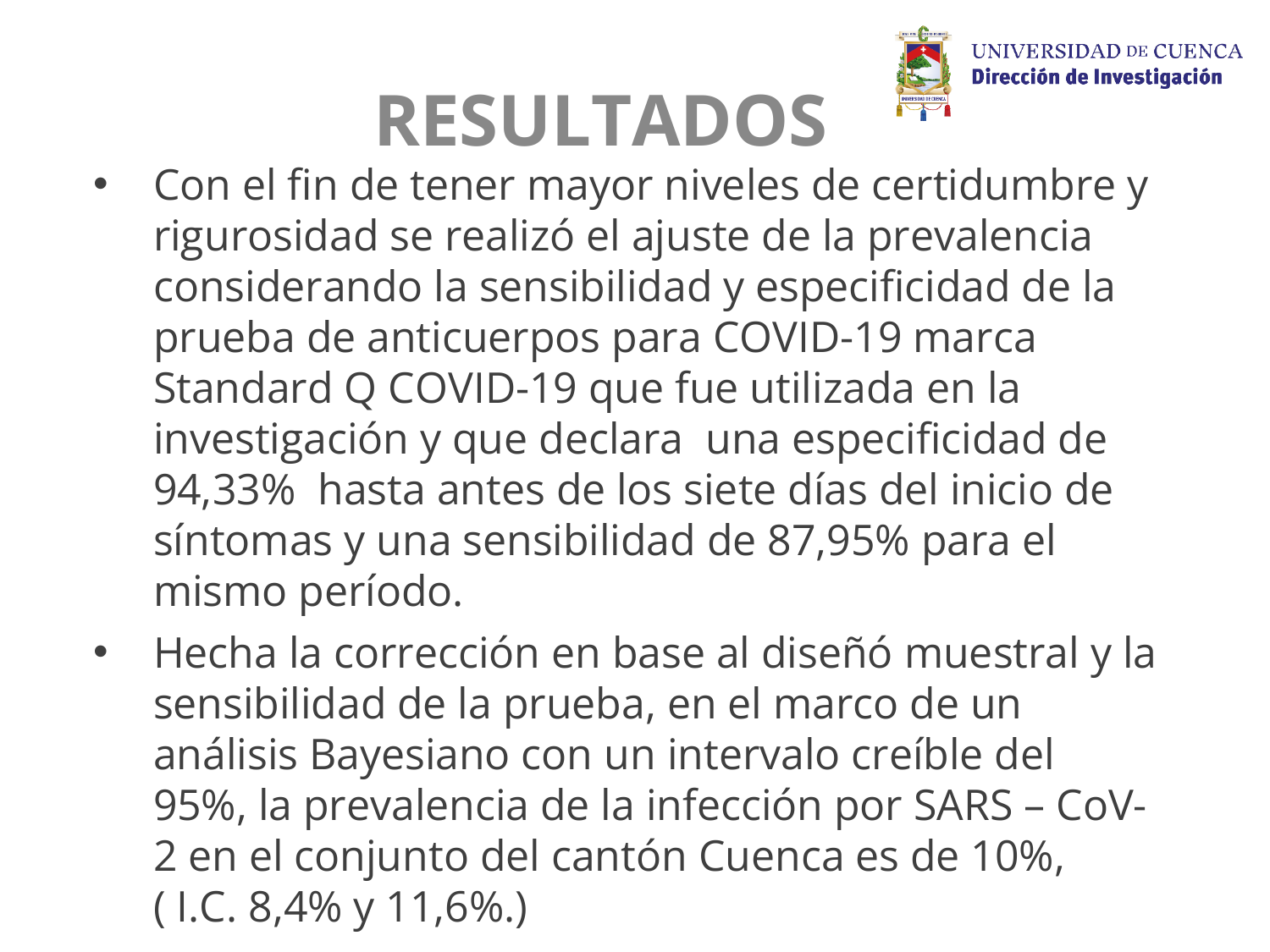

RESULTADOS
Con el fin de tener mayor niveles de certidumbre y rigurosidad se realizó el ajuste de la prevalencia considerando la sensibilidad y especificidad de la prueba de anticuerpos para COVID-19 marca Standard Q COVID-19 que fue utilizada en la investigación y que declara  una especificidad de 94,33%  hasta antes de los siete días del inicio de síntomas y una sensibilidad de 87,95% para el mismo período.
Hecha la corrección en base al diseñó muestral y la sensibilidad de la prueba, en el marco de un análisis Bayesiano con un intervalo creíble del 95%, la prevalencia de la infección por SARS – CoV-2 en el conjunto del cantón Cuenca es de 10%, ( I.C. 8,4% y 11,6%.)